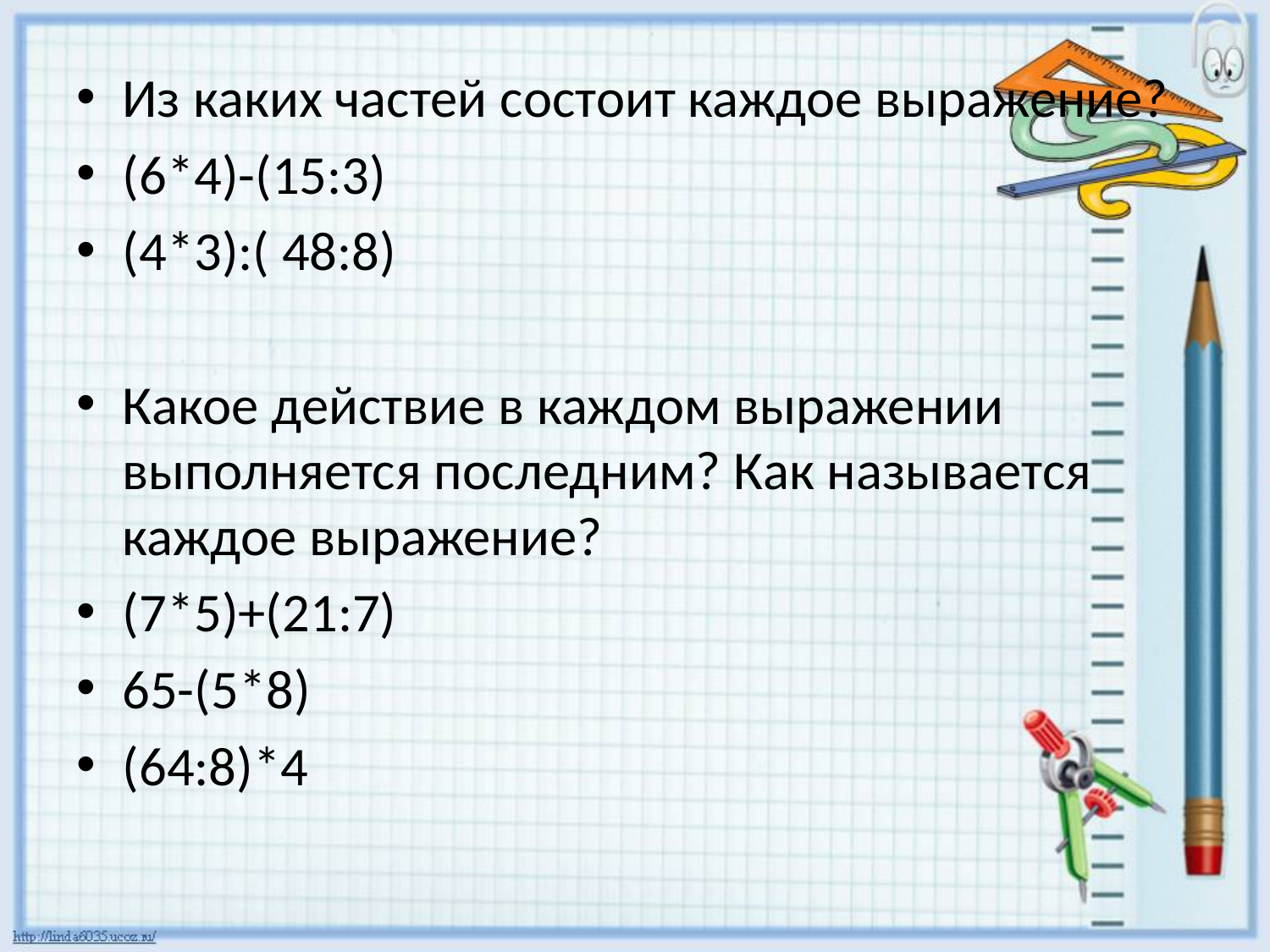

#
Из каких частей состоит каждое выражение?
(6*4)-(15:3)
(4*3):( 48:8)

Какое действие в каждом выражении выполняется последним? Как называется каждое выражение?
(7*5)+(21:7)
65-(5*8)
(64:8)*4